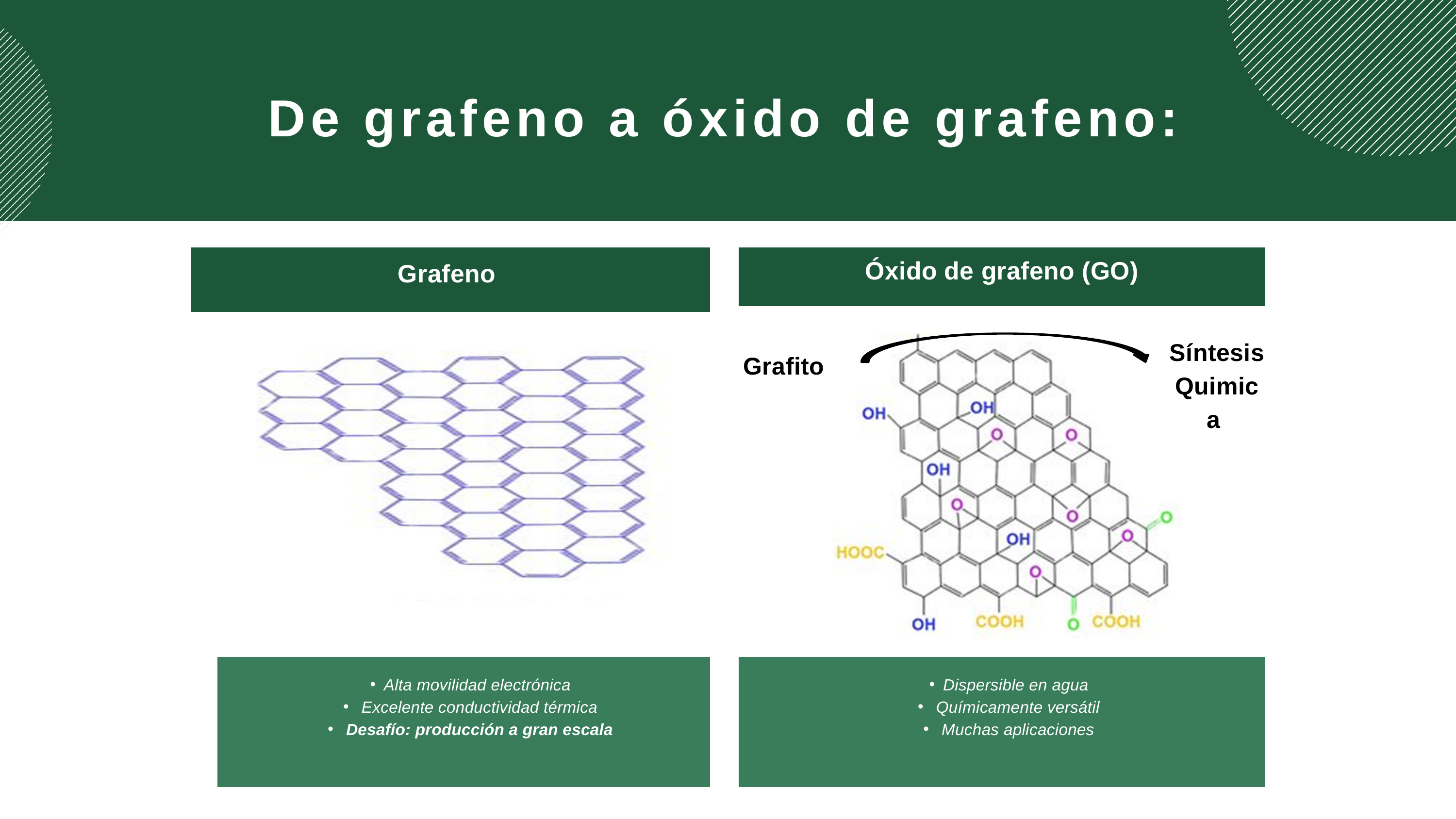

De grafeno a óxido de grafeno:

Grafeno

Óxido de grafeno (GO)

Síntesis
Quimica

Grafito

Alta movilidad electrónica
 Excelente conductividad térmica
 Desafío: producción a gran escala

Dispersible en agua
 Químicamente versátil
 Muchas aplicaciones